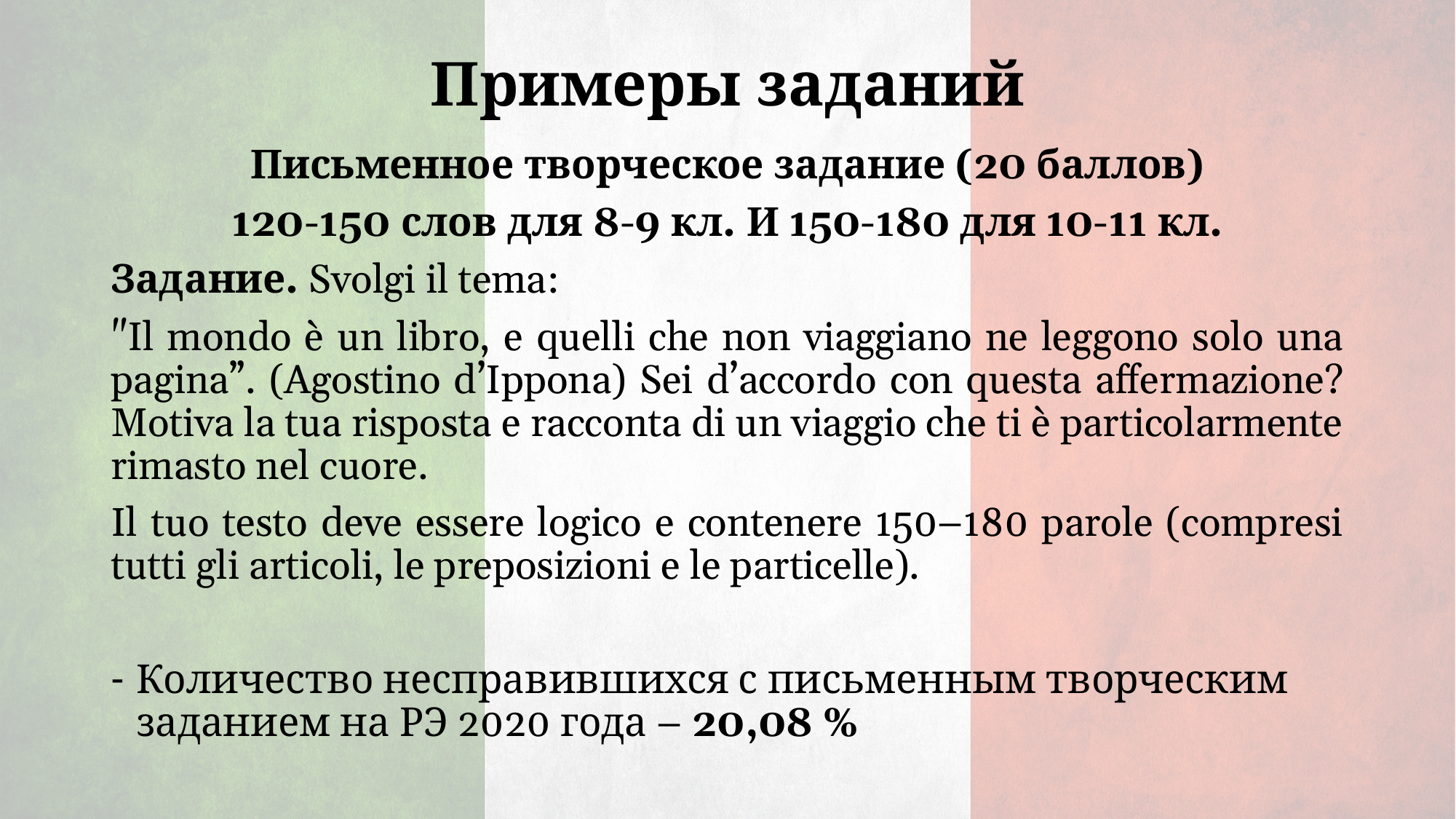

# Примеры заданий
Письменное творческое задание (20 баллов)
120-150 слов для 8-9 кл. И 150-180 для 10-11 кл.
Задание. Svolgi il tema:
"Il mondo è un libro, e quelli che non viaggiano ne leggono solo una pagina”. (Agostino d’Ippona) Sei d’accordo con questa affermazione? Motiva la tua risposta e racconta di un viaggio che ti è particolarmente rimasto nel cuore.
Il tuo testo deve essere logico e contenere 150–180 parole (compresi tutti gli articoli, le preposizioni e le particelle).

Количество несправившихся с письменным творческим заданием на РЭ 2020 года – 20,08 %